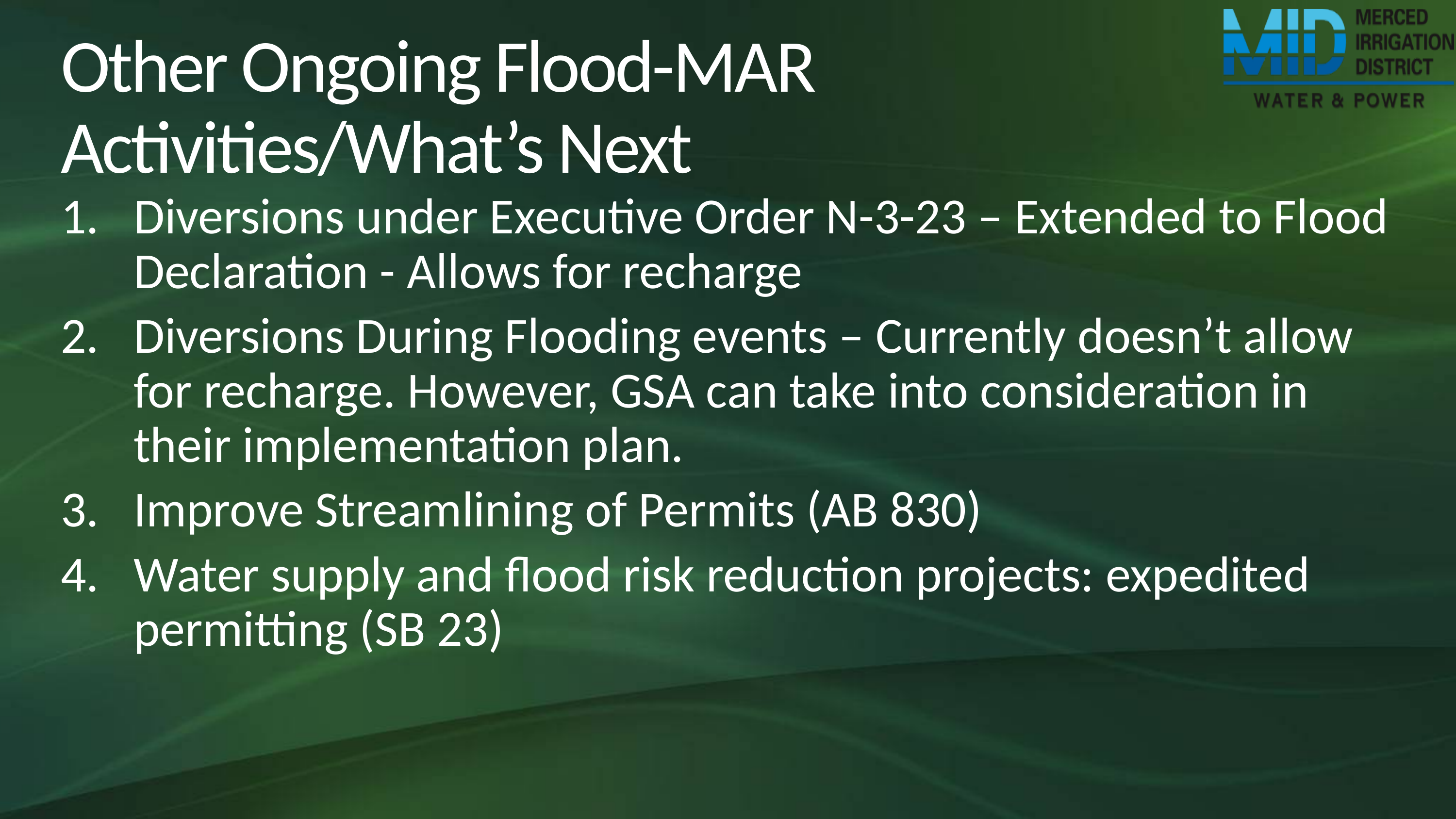

# Other Ongoing Flood-MAR Activities/What’s Next
Diversions under Executive Order N-3-23 – Extended to Flood Declaration - Allows for recharge
Diversions During Flooding events – Currently doesn’t allow for recharge. However, GSA can take into consideration in their implementation plan.
Improve Streamlining of Permits (AB 830)
Water supply and flood risk reduction projects: expedited permitting (SB 23)